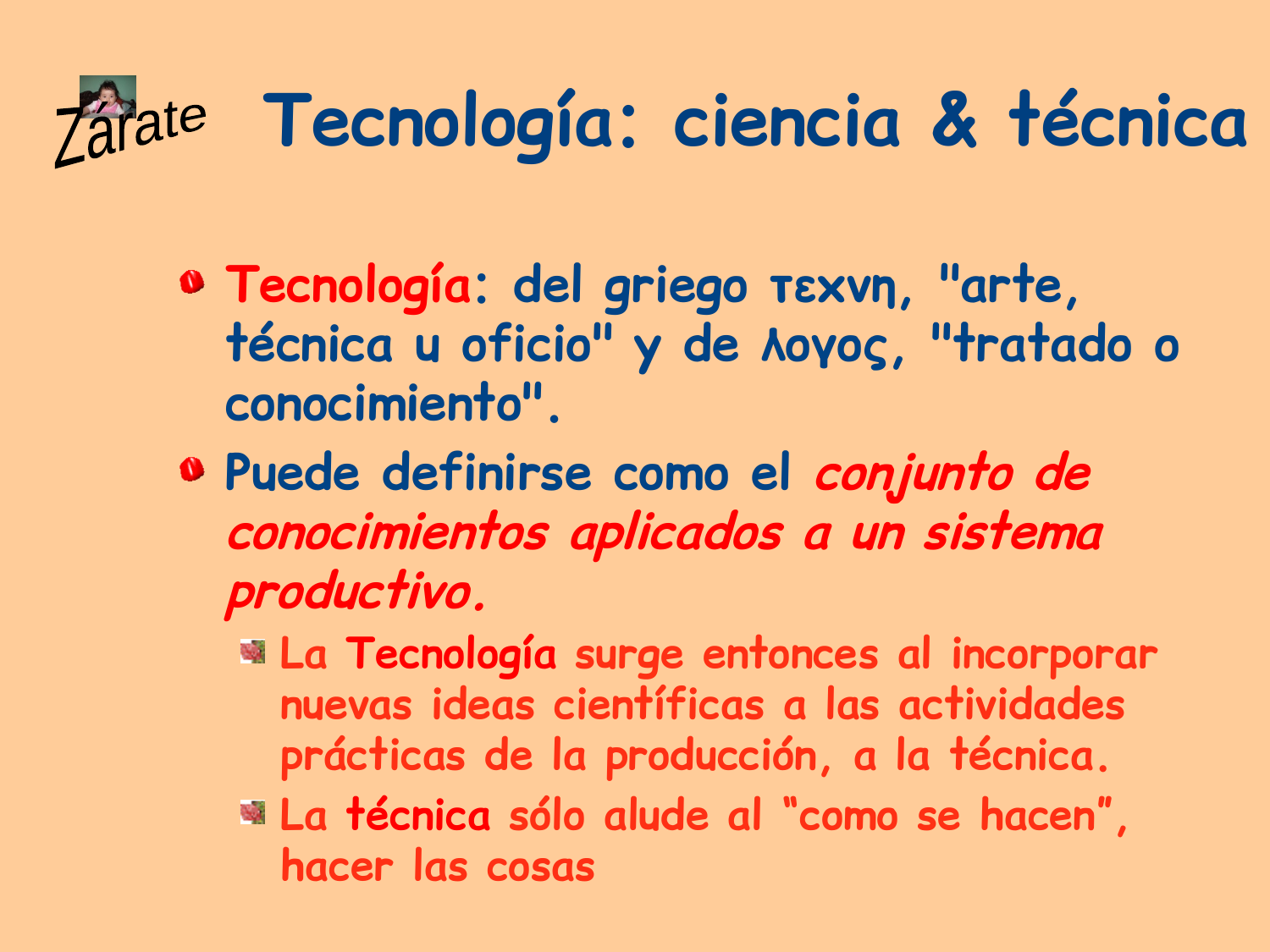

# Tecnología: ciencia & técnica
Tecnología: del griego τεχνη, "arte, técnica u oficio" y de λογος, "tratado o conocimiento".
Puede definirse como el conjunto de conocimientos aplicados a un sistema productivo.
La Tecnología surge entonces al incorporar nuevas ideas científicas a las actividades  prácticas de la producción, a la técnica.
La técnica sólo alude al “como se hacen”, hacer las cosas